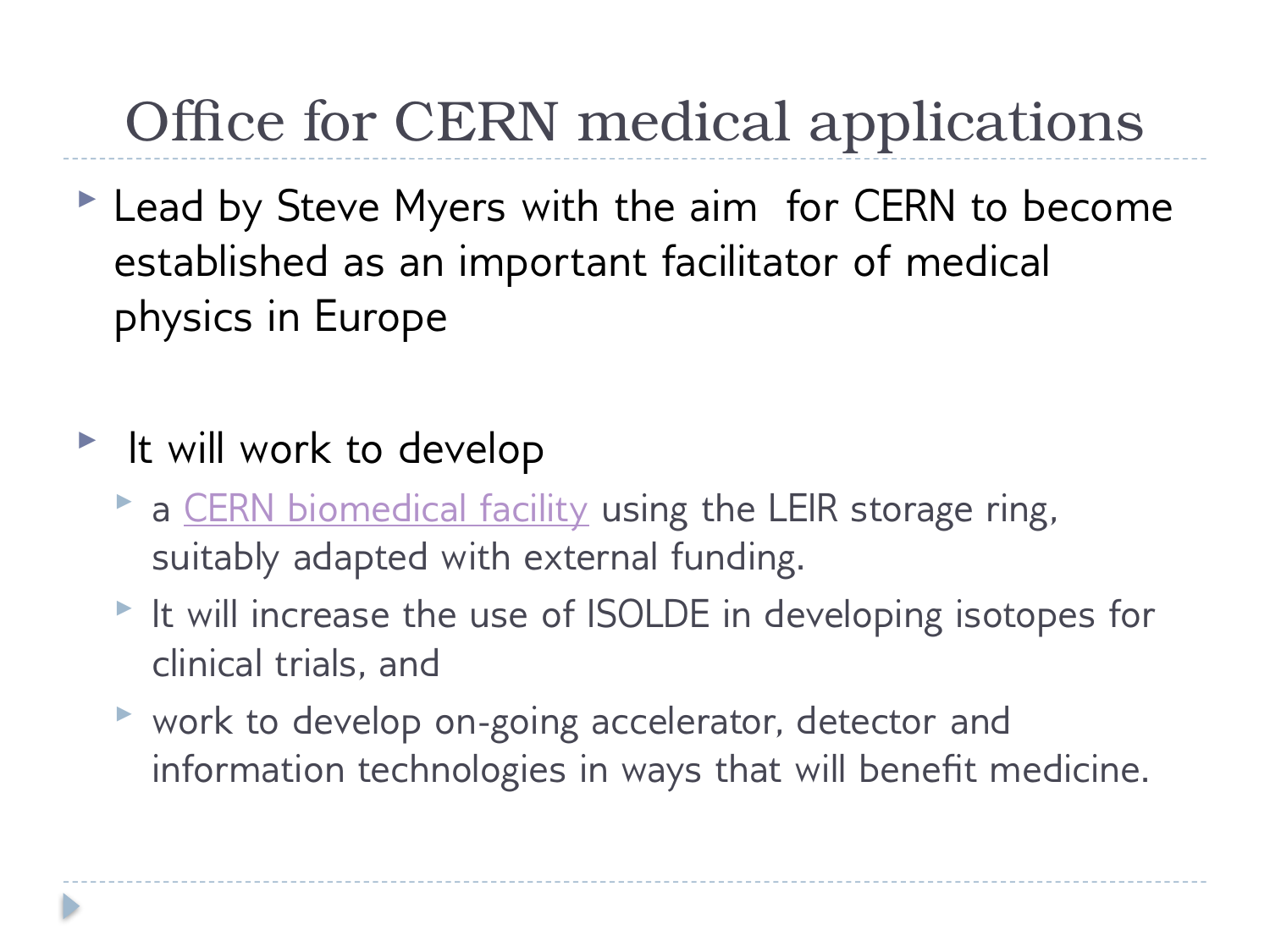

# Office for CERN medical applications
Lead by Steve Myers with the aim  for CERN to become established as an important facilitator of medical physics in Europe

 It will work to develop
a CERN biomedical facility using the LEIR storage ring, suitably adapted with external funding.
It will increase the use of ISOLDE in developing isotopes for clinical trials, and
work to develop on-going accelerator, detector and information technologies in ways that will benefit medicine.